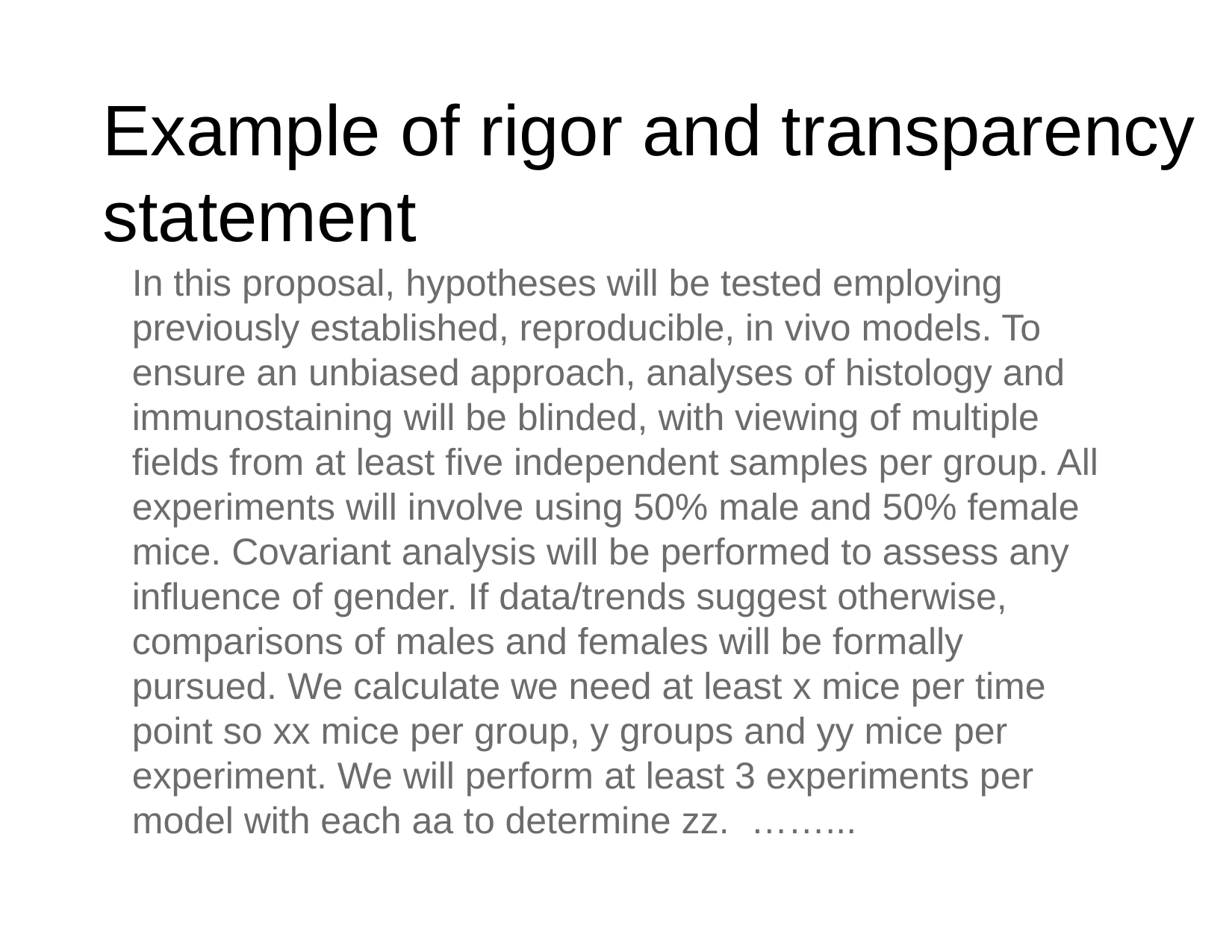

# Example of rigor and transparency statement
In this proposal, hypotheses will be tested employing previously established, reproducible, in vivo models. To ensure an unbiased approach, analyses of histology and immunostaining will be blinded, with viewing of multiple fields from at least five independent samples per group. All experiments will involve using 50% male and 50% female mice. Covariant analysis will be performed to assess any influence of gender. If data/trends suggest otherwise, comparisons of males and females will be formally pursued. We calculate we need at least x mice per time point so xx mice per group, y groups and yy mice per experiment. We will perform at least 3 experiments per model with each aa to determine zz.  ……...